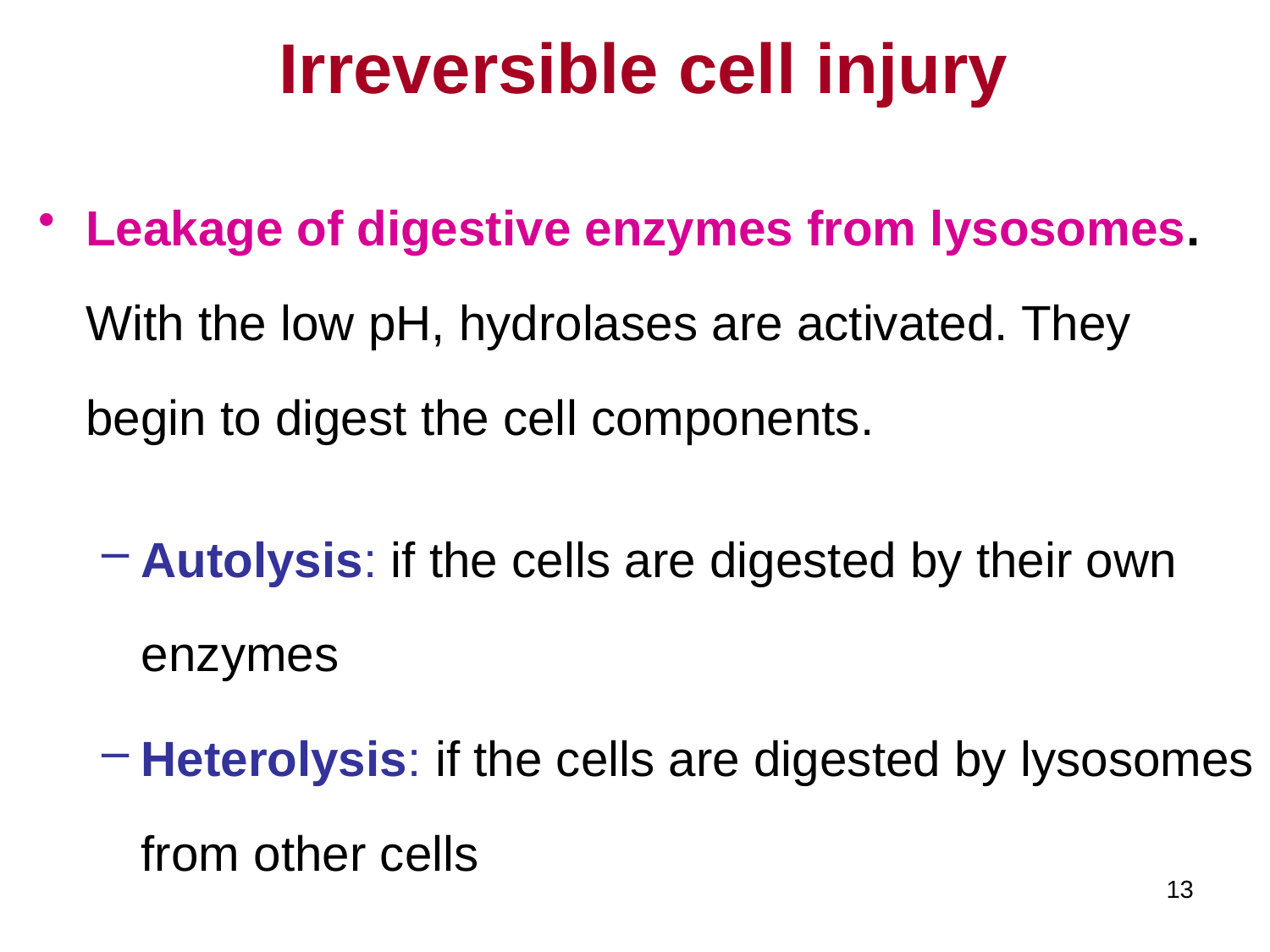

# Irreversible cell injury
Leakage of digestive enzymes from lysosomes. With the low pH, hydrolases are activated. They begin to digest the cell components.

Autolysis: if the cells are digested by their own enzymes
Heterolysis: if the cells are digested by lysosomes from other cells
13